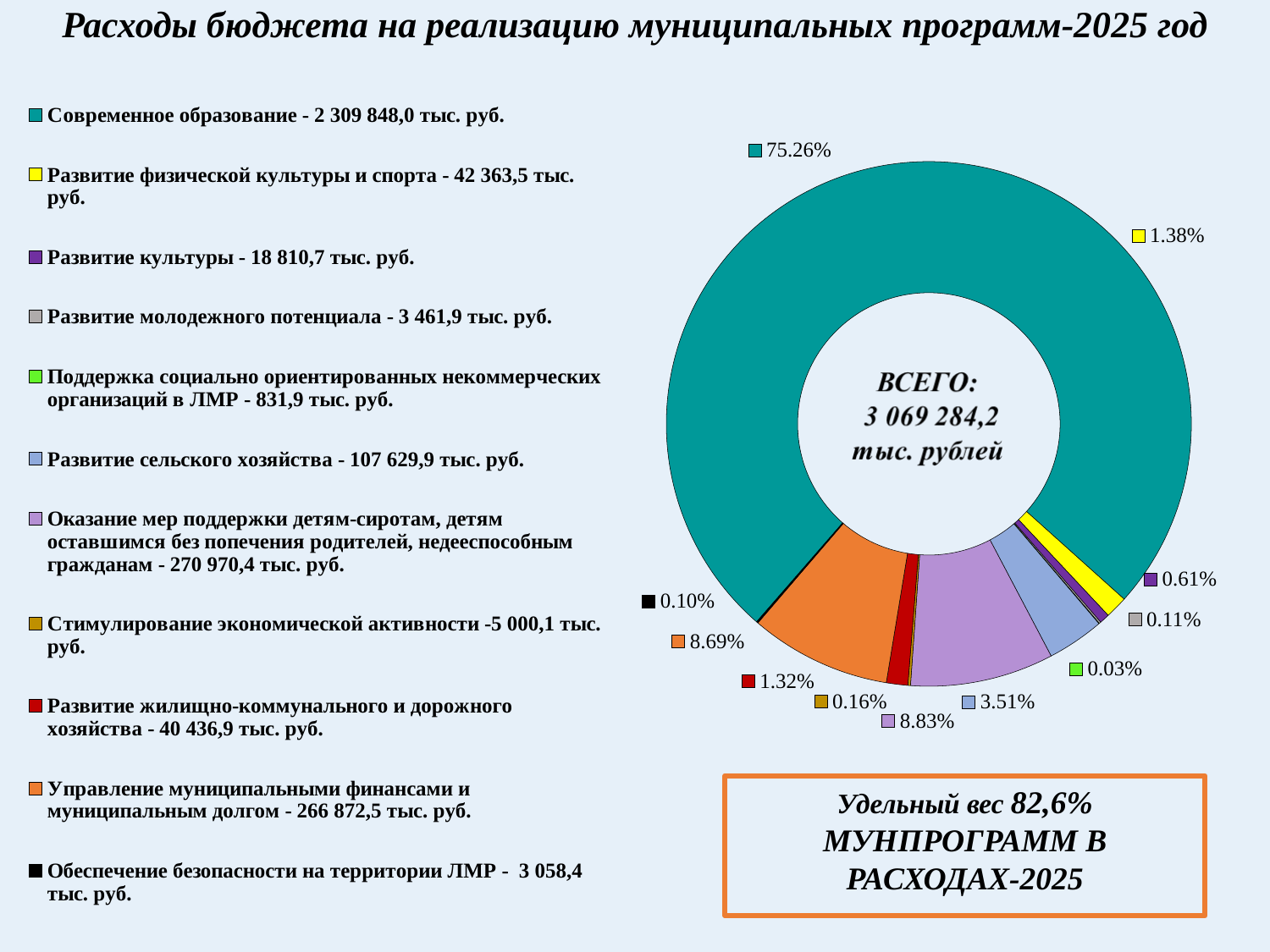

# Расходы бюджета на реализацию муниципальных программ-2025 год

### Chart

| Category | 2021 |
|---|---|
| Современное образование - 2 309 848,0 тыс. руб. | 2309848.0 |
| Развитие физической культуры и спорта - 42 363,5 тыс. руб. | 42363.5 |
| Развитие культуры - 18 810,7 тыс. руб. | 18810.7 |
| Развитие молодежного потенциала - 3 461,9 тыс. руб. | 3461.9 |
| Поддержка социально ориентированных некоммерческих организаций в ЛМР - 831,9 тыс. руб. | 831.9 |
| Развитие сельского хозяйства - 107 629,9 тыс. руб.  | 107629.9 |
| Оказание мер поддержки детям-сиротам, детям оставшимся без попечения родителей, недееспособным гражданам - 270 970,4 тыс. руб. | 270970.4 |
| Стимулирование экономической активности -5 000,1 тыс. руб.  | 5000.1 |
| Развитие жилищно-коммунального и дорожного хозяйства - 40 436,9 тыс. руб.  | 40436.9 |
| Управление муниципальными финансами и муниципальным долгом - 266 872,5 тыс. руб. | 266872.5 |
| Обеспечение безопасности на территории ЛМР -  3 058,4 тыс. руб. | 3058.4 |
Удельный вес 82,6% МУНПРОГРАММ В РАСХОДАХ-2025